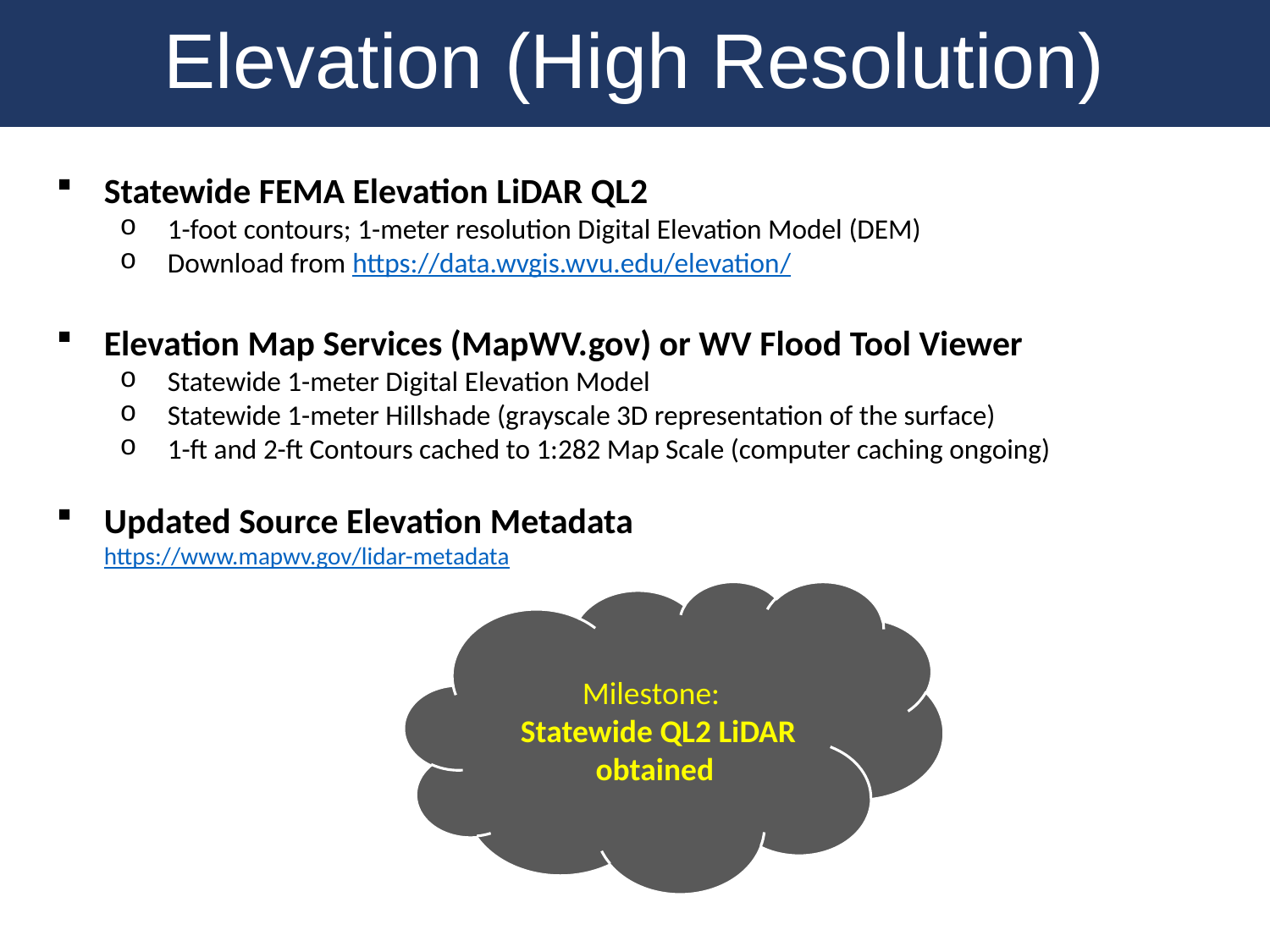

Elevation (High Resolution)
Statewide FEMA Elevation LiDAR QL2
1-foot contours; 1-meter resolution Digital Elevation Model (DEM)
Download from https://data.wvgis.wvu.edu/elevation/

Elevation Map Services (MapWV.gov) or WV Flood Tool Viewer
Statewide 1-meter Digital Elevation Model
Statewide 1-meter Hillshade (grayscale 3D representation of the surface)
1-ft and 2-ft Contours cached to 1:282 Map Scale (computer caching ongoing)
Updated Source Elevation Metadata
https://www.mapwv.gov/lidar-metadata
Milestone:
 Statewide QL2 LiDAR obtained